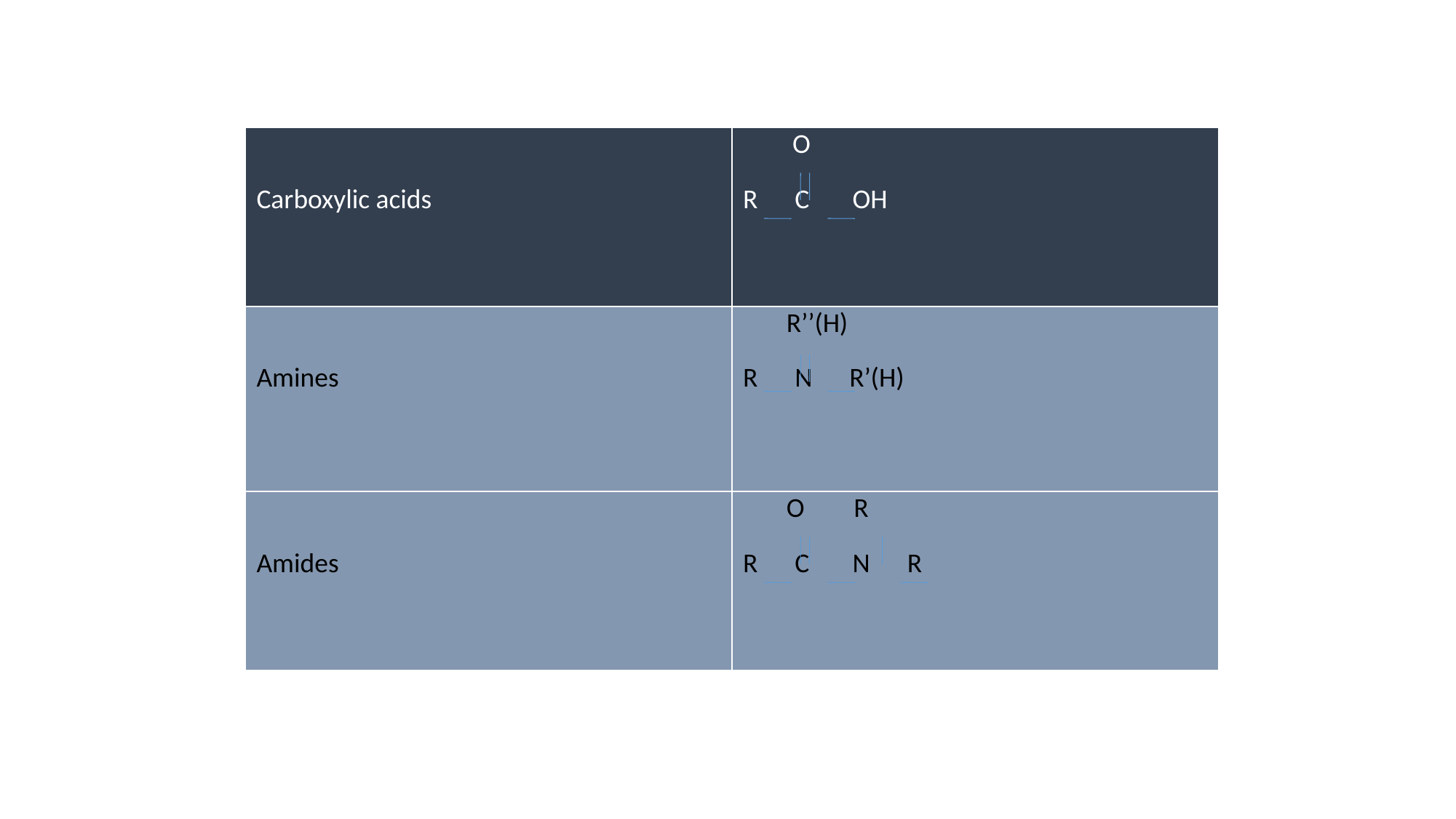

| Carboxylic acids | O R C OH |
| --- | --- |
| Amines | R’’(H) R N R’(H) |
| Amides | O R R C N R |